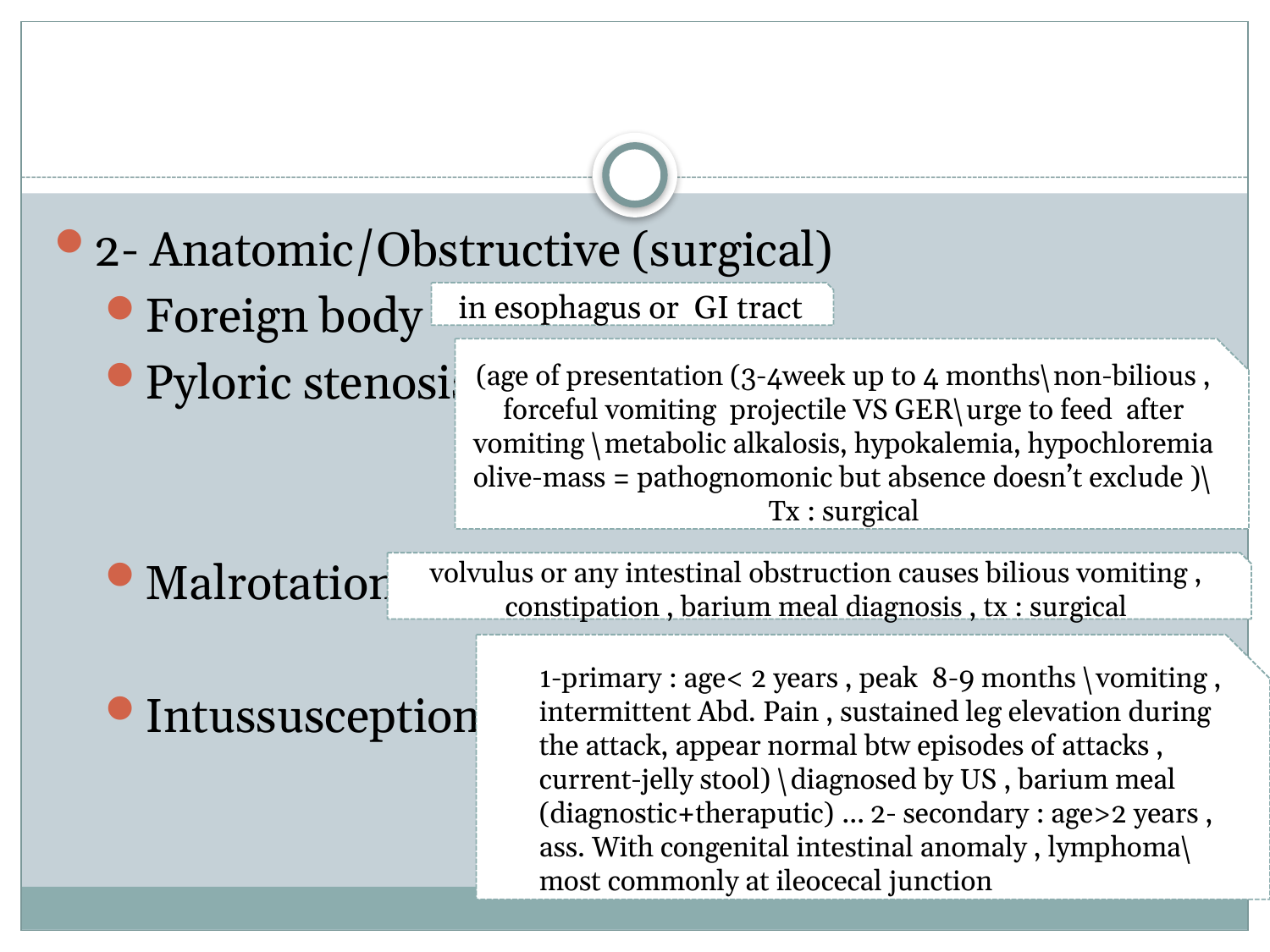

#
2- Anatomic/Obstructive (surgical)
Foreign body
Pyloric stenosis

Malrotation

Intussusception
in esophagus or  GI tract
(age of presentation (3-4week up to 4 months\non-bilious , forceful vomiting  projectile VS GER\urge to feed  after vomiting \metabolic alkalosis, hypokalemia, hypochloremia olive-mass = pathognomonic but absence doesn’t exclude )\Tx : surgical
volvulus or any intestinal obstruction causes bilious vomiting , constipation , barium meal diagnosis , tx : surgical
1-primary : age< 2 years , peak  8-9 months \vomiting , intermittent Abd. Pain , sustained leg elevation during the attack, appear normal btw episodes of attacks , current-jelly stool) \diagnosed by US , barium meal (diagnostic+theraputic) … 2- secondary : age>2 years , ass. With congenital intestinal anomaly , lymphoma\most commonly at ileocecal junction